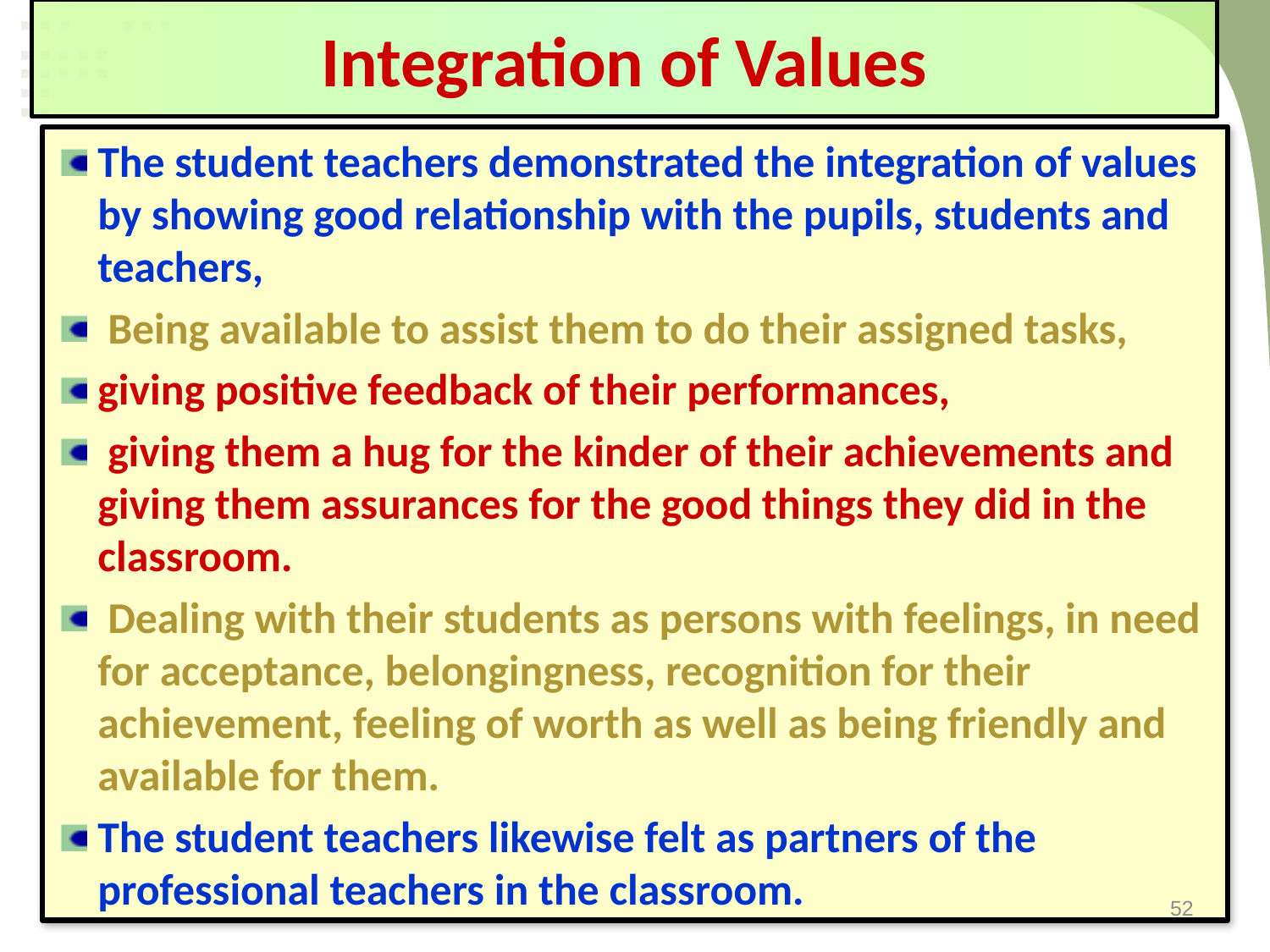

Integration of Values
The student teachers demonstrated the integration of values by showing good relationship with the pupils, students and teachers,
 Being available to assist them to do their assigned tasks,
giving positive feedback of their performances,
 giving them a hug for the kinder of their achievements and giving them assurances for the good things they did in the classroom.
 Dealing with their students as persons with feelings, in need for acceptance, belongingness, recognition for their achievement, feeling of worth as well as being friendly and available for them.
The student teachers likewise felt as partners of the professional teachers in the classroom.

52